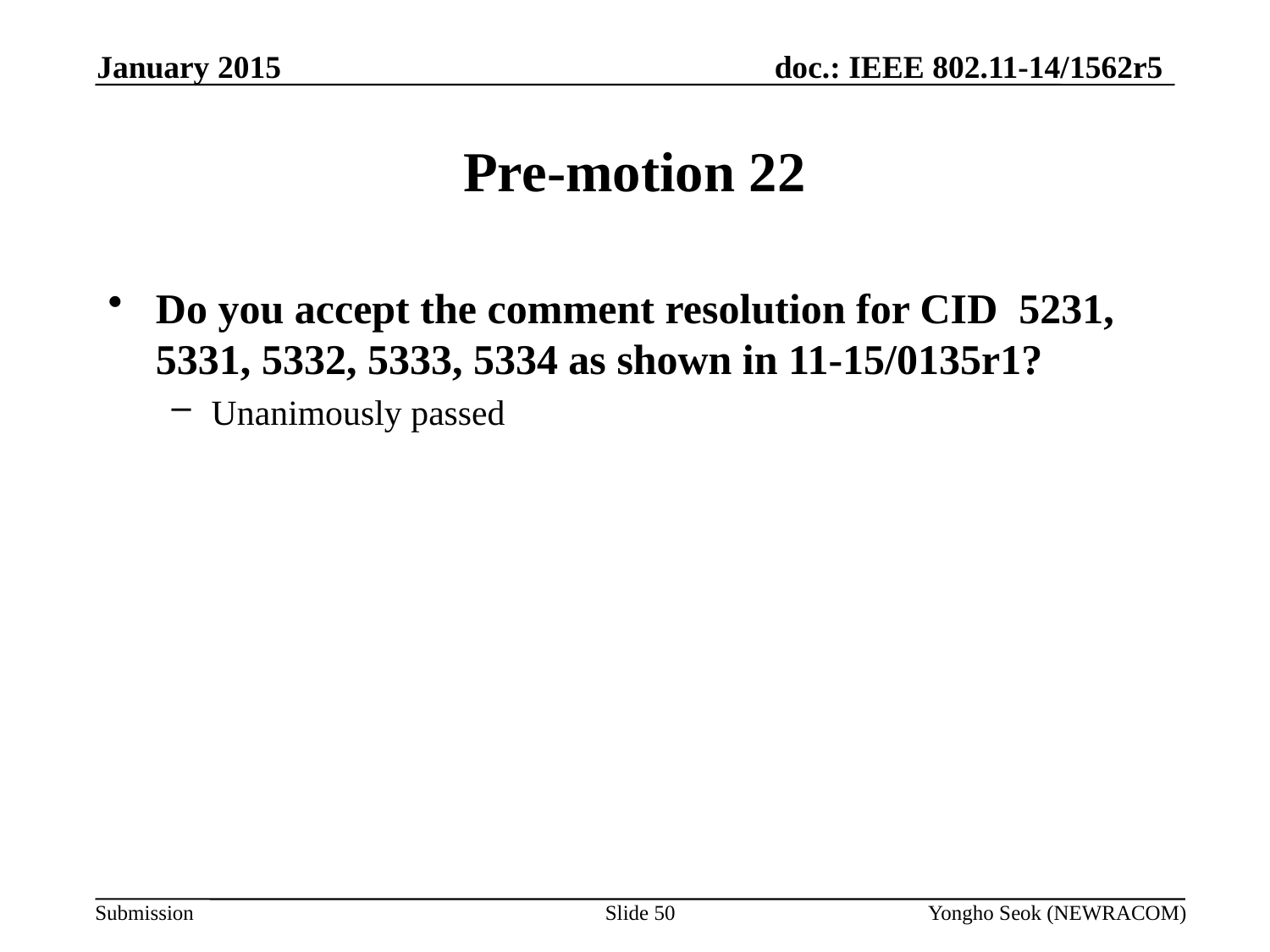

January 2015
# Pre-motion 22
Do you accept the comment resolution for CID  5231, 5331, 5332, 5333, 5334 as shown in 11-15/0135r1?
Unanimously passed

Slide 50
Yongho Seok (NEWRACOM)